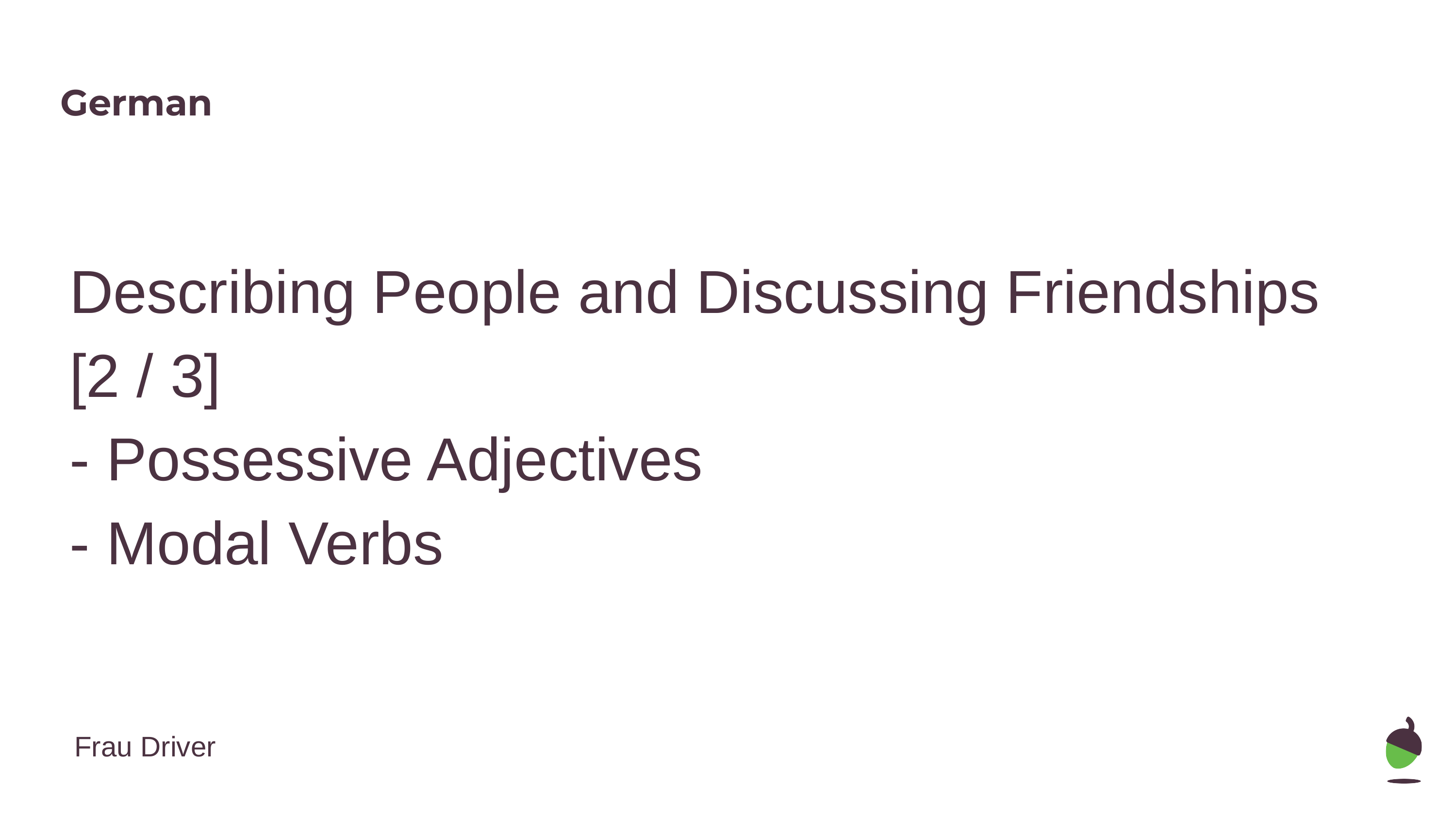

German
Describing People and Discussing Friendships [2 / 3]
- Possessive Adjectives
- Modal Verbs
Frau Driver